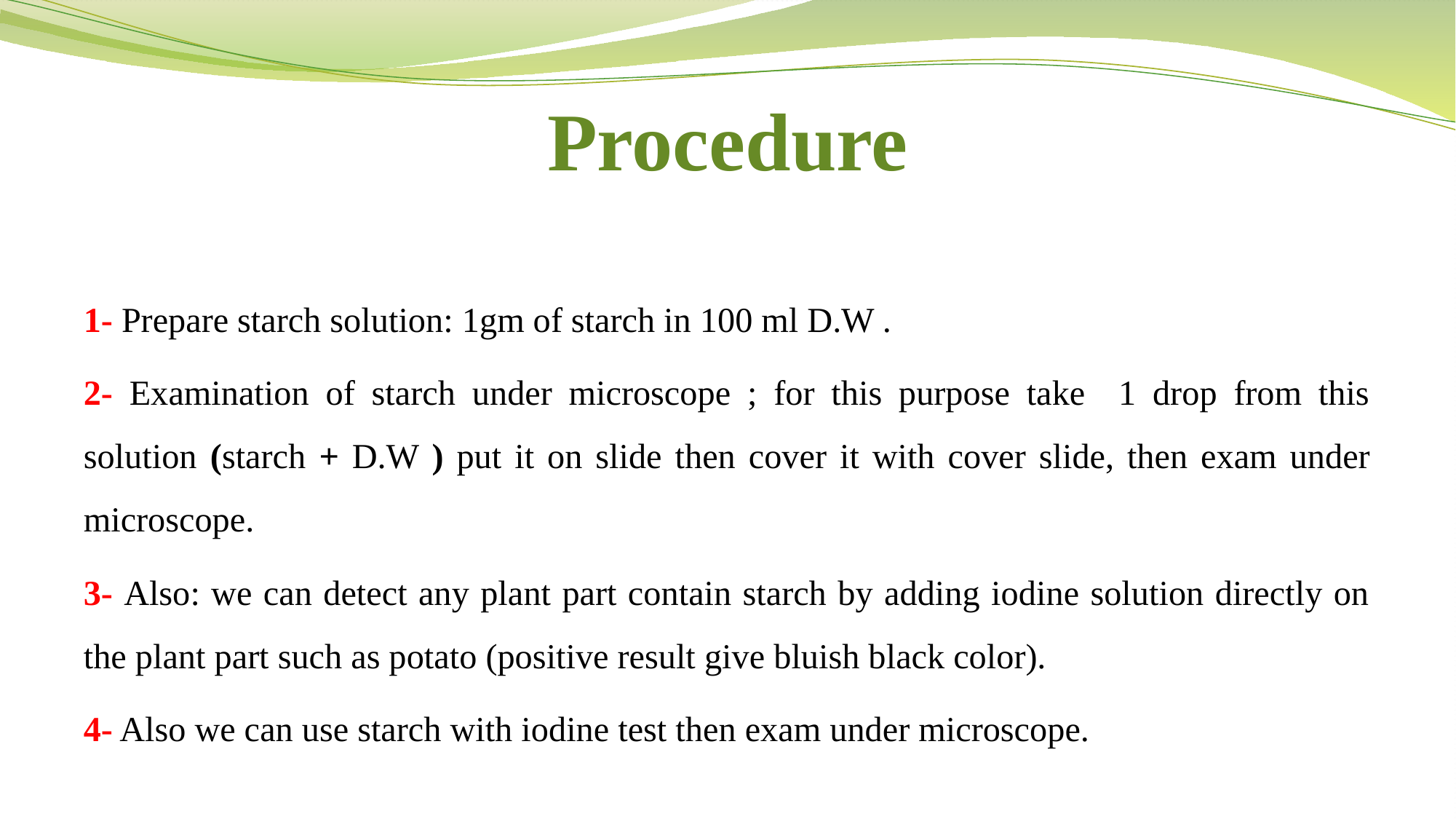

# Procedure

1- Prepare starch solution: 1gm of starch in 100 ml D.W .
2- Examination of starch under microscope ; for this purpose take  1 drop from this solution (starch + D.W ) put it on slide then cover it with cover slide, then exam under microscope.
3- Also: we can detect any plant part contain starch by adding iodine solution directly on the plant part such as potato (positive result give bluish black color).
4- Also we can use starch with iodine test then exam under microscope.